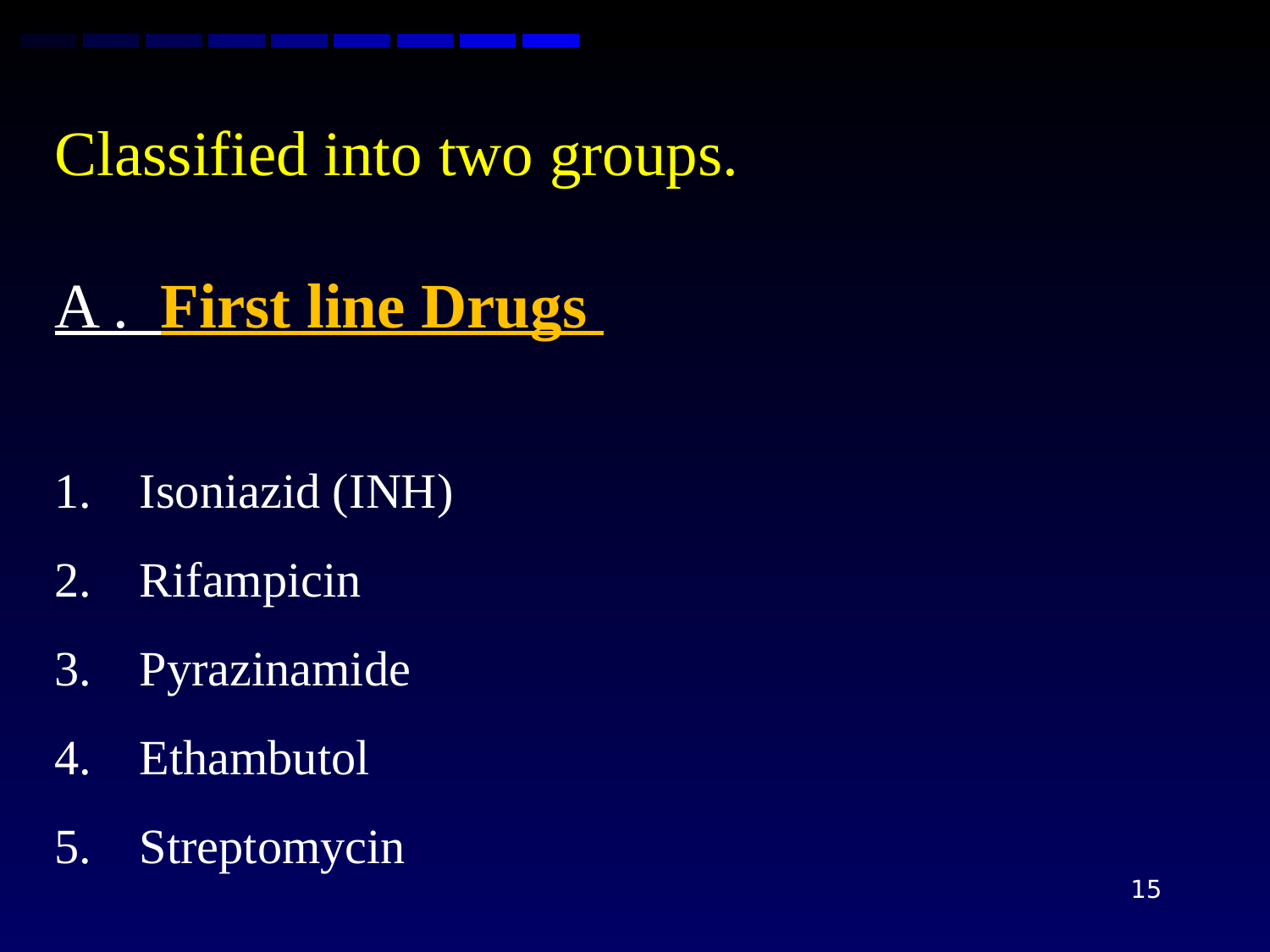

Classified into two groups.

A .  First line Drugs

Isoniazid (INH)
Rifampicin
3.	Pyrazinamide
4.	Ethambutol
5.	Streptomycin
15